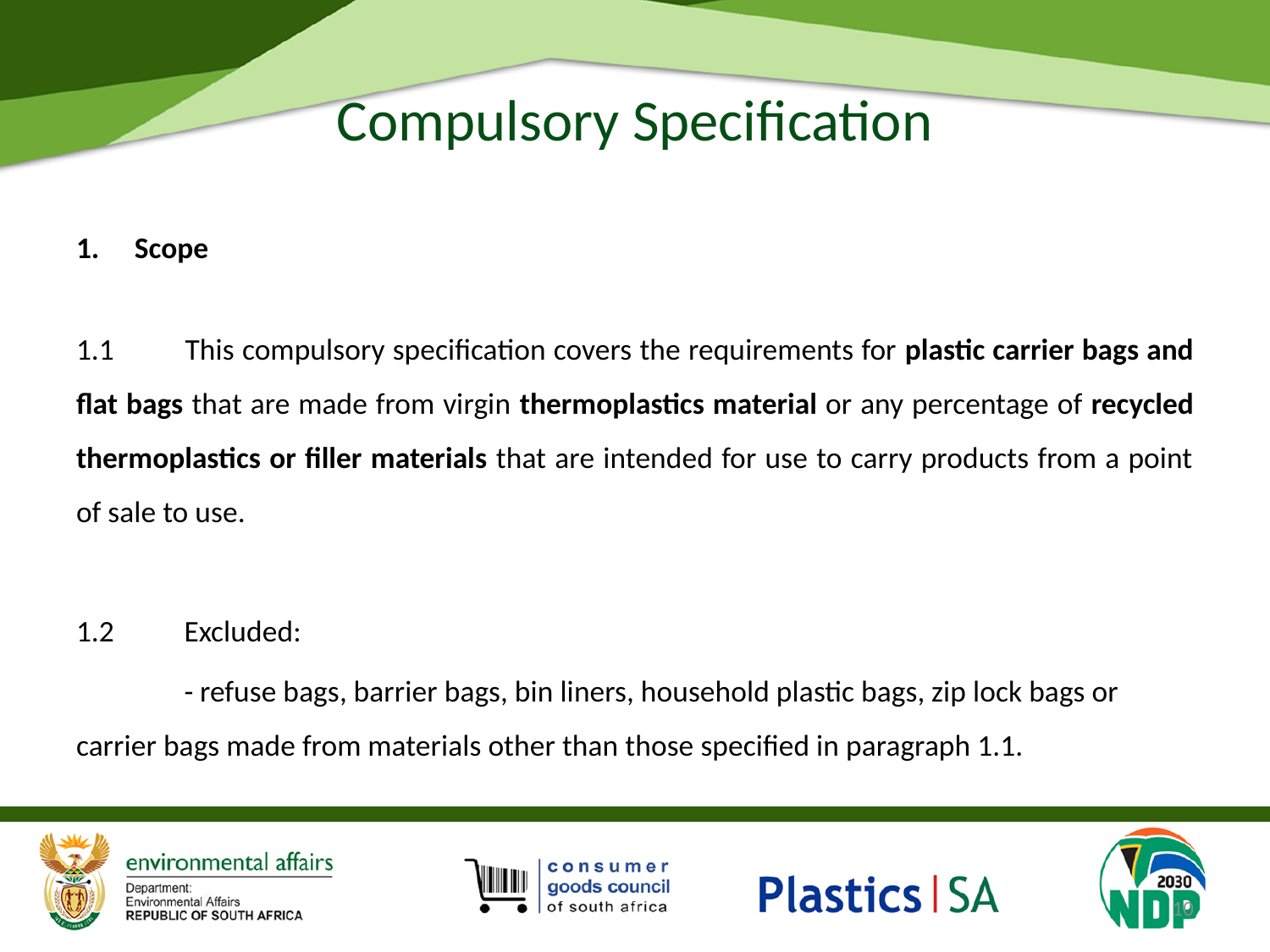

# Compulsory Specification
Scope

1.1 	This compulsory specification covers the requirements for plastic carrier bags and flat bags that are made from virgin thermoplastics material or any percentage of recycled thermoplastics or filler materials that are intended for use to carry products from a point of sale to use.

1.2	Excluded:
	- refuse bags, barrier bags, bin liners, household plastic bags, zip lock bags or carrier bags made from materials other than those specified in paragraph 1.1.

10